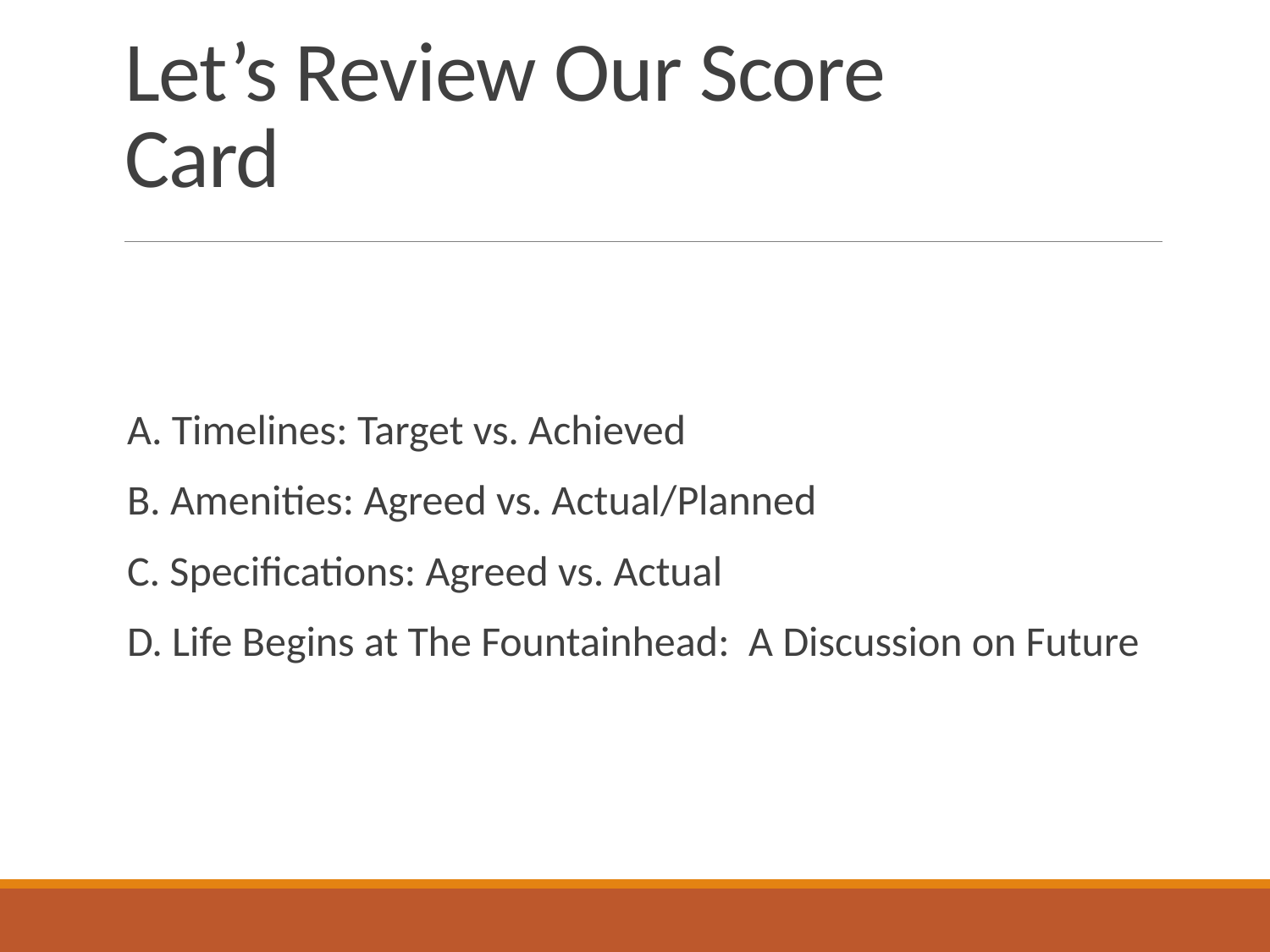

# Let’s Review Our Score Card

A. Timelines: Target vs. Achieved
B. Amenities: Agreed vs. Actual/Planned
C. Specifications: Agreed vs. Actual
D. Life Begins at The Fountainhead:  A Discussion on Future